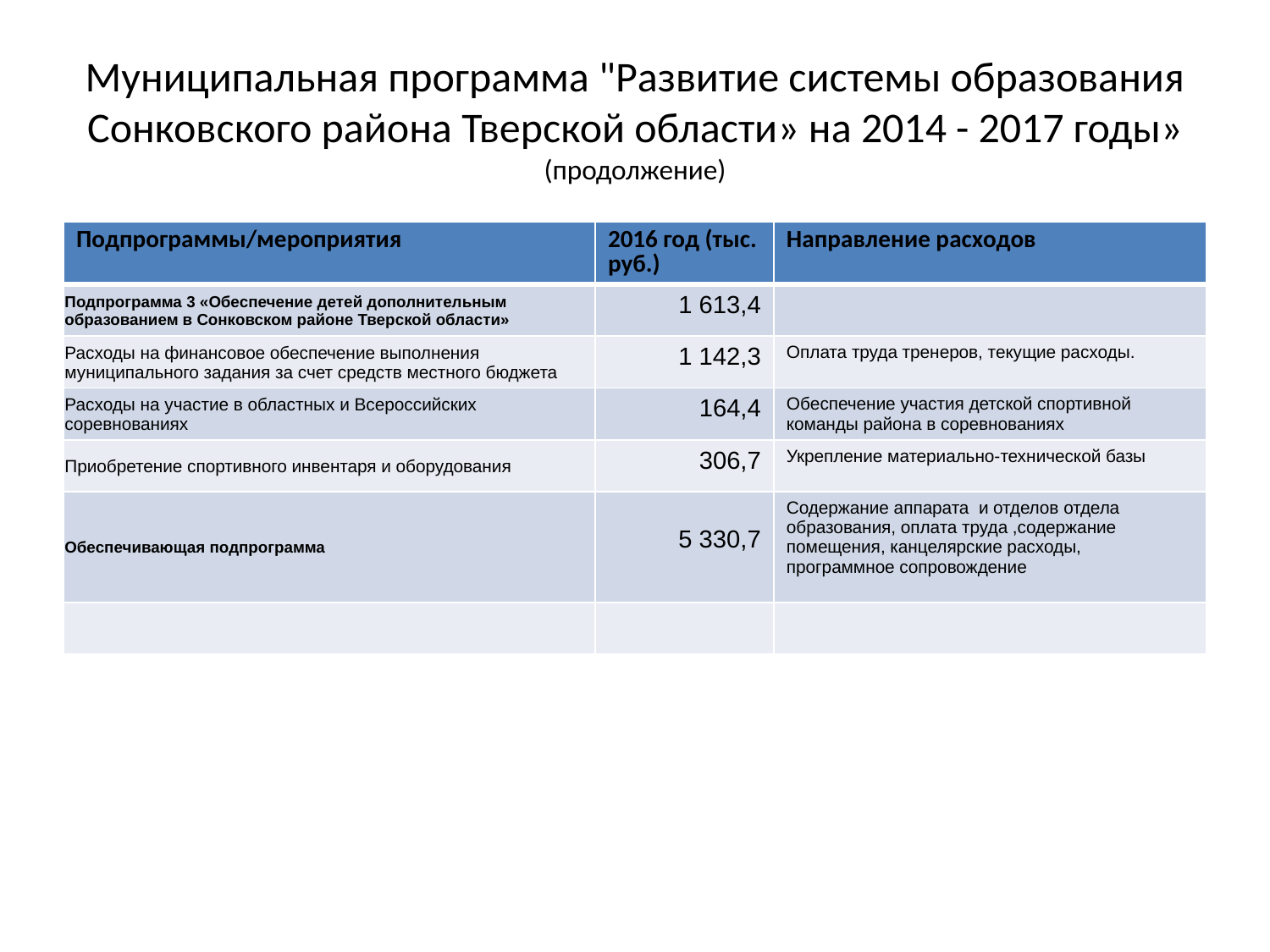

# Муниципальная программа "Развитие системы образования Сонковского района Тверской области» на 2014 - 2017 годы» (продолжение)
| Подпрограммы/мероприятия | 2016 год (тыс. руб.) | Направление расходов |
| --- | --- | --- |
| Подпрограмма 3 «Обеспечение детей дополнительным образованием в Сонковском районе Тверской области» | 1 613,4 |  |
| Расходы на финансовое обеспечение выполнения муниципального задания за счет средств местного бюджета | 1 142,3 | Оплата труда тренеров, текущие расходы. |
| Расходы на участие в областных и Всероссийских соревнованиях | 164,4 | Обеспечение участия детской спортивной команды района в соревнованиях |
| Приобретение спортивного инвентаря и оборудования | 306,7 | Укрепление материально-технической базы |
| Обеспечивающая подпрограмма | 5 330,7 | Содержание аппарата и отделов отдела образования, оплата труда ,содержание помещения, канцелярские расходы, программное сопровождение |
|  |  |  |